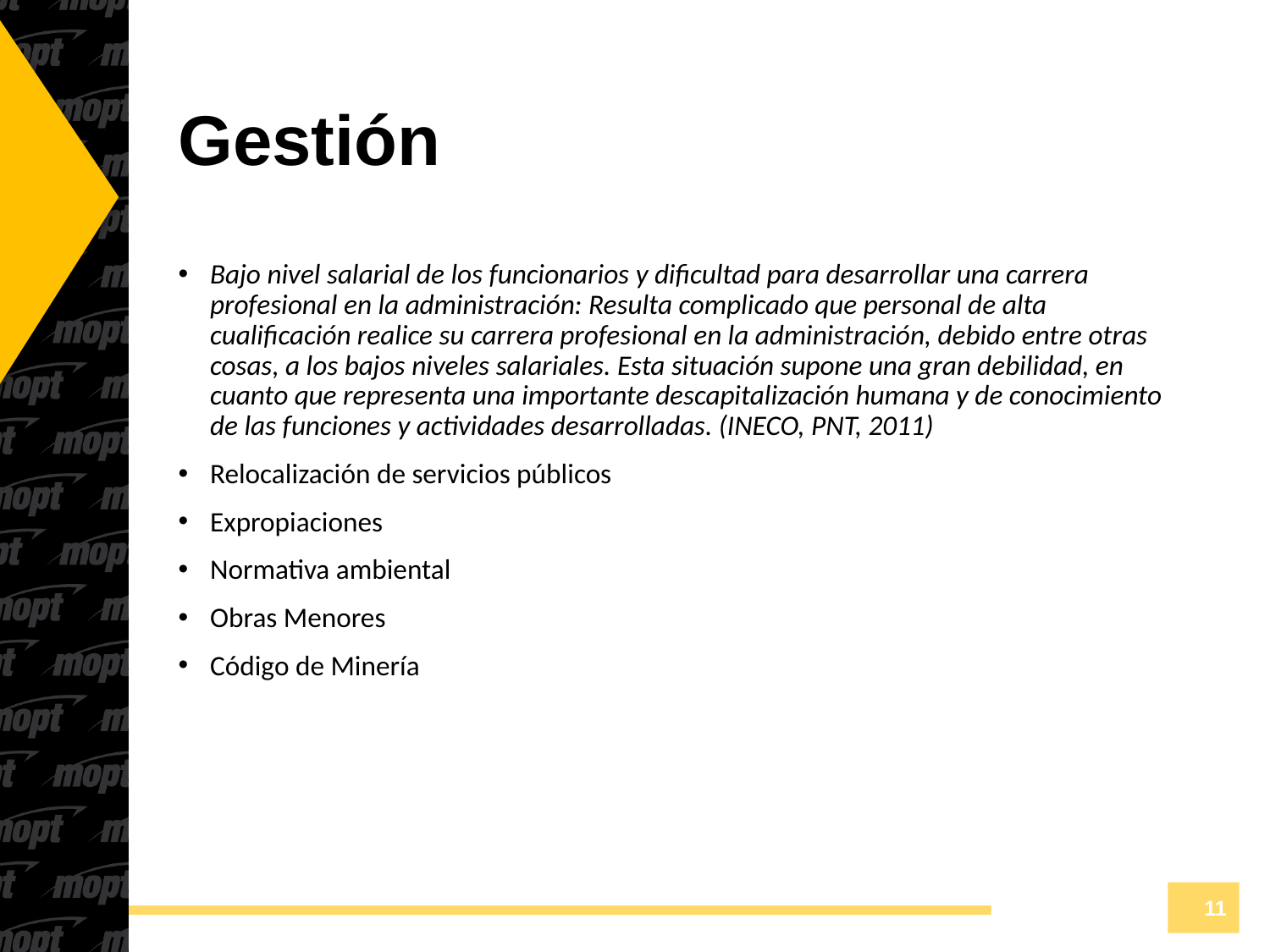

# Gestión
Bajo nivel salarial de los funcionarios y dificultad para desarrollar una carrera profesional en la administración: Resulta complicado que personal de alta cualificación realice su carrera profesional en la administración, debido entre otras cosas, a los bajos niveles salariales. Esta situación supone una gran debilidad, en cuanto que representa una importante descapitalización humana y de conocimiento de las funciones y actividades desarrolladas. (INECO, PNT, 2011)
Relocalización de servicios públicos
Expropiaciones
Normativa ambiental
Obras Menores
Código de Minería

11